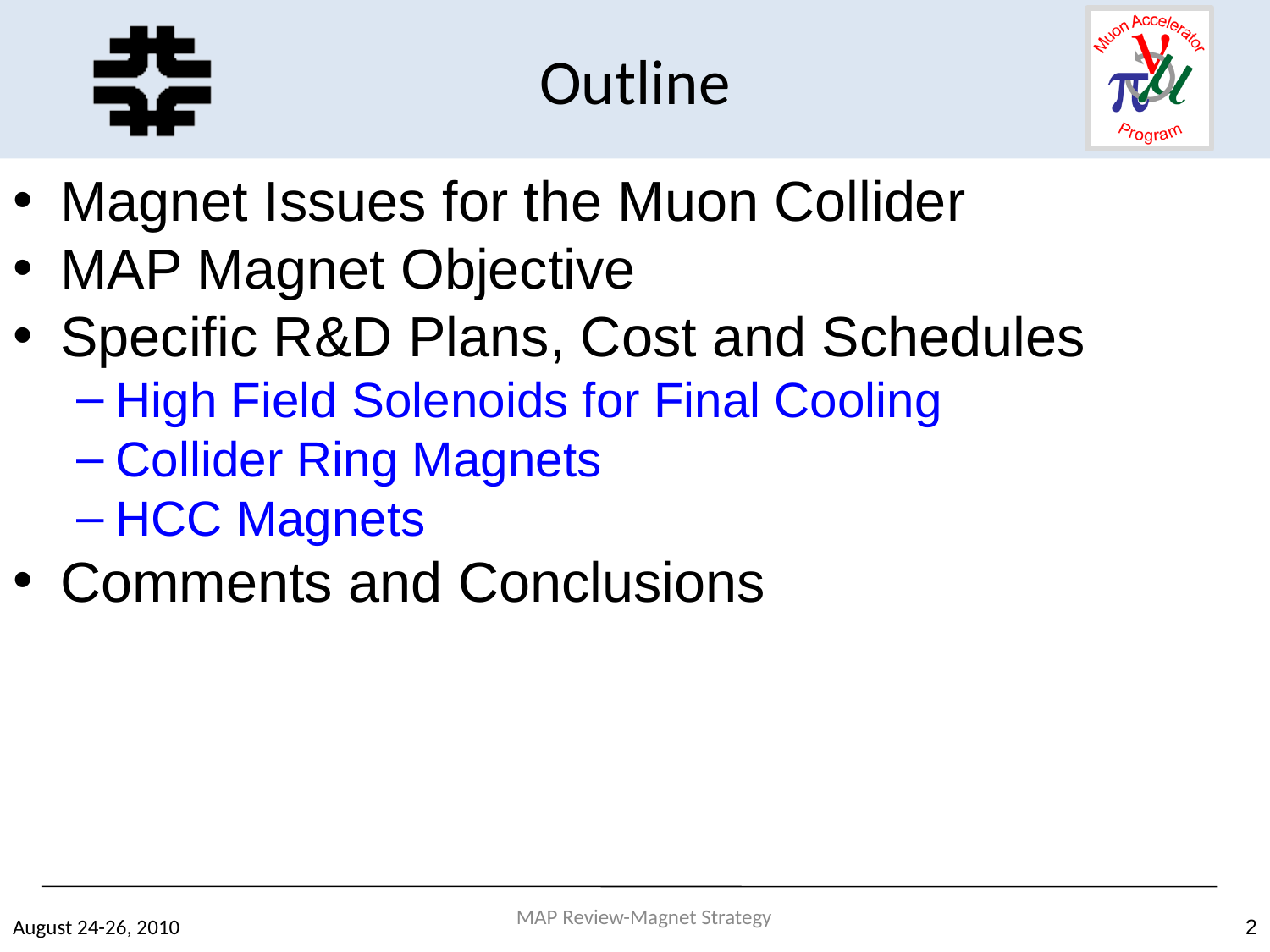

Outline
Magnet Issues for the Muon Collider
MAP Magnet Objective
Specific R&D Plans, Cost and Schedules
High Field Solenoids for Final Cooling
Collider Ring Magnets
HCC Magnets
Comments and Conclusions
MAP Review-Magnet Strategy
August 24-26, 2010
2